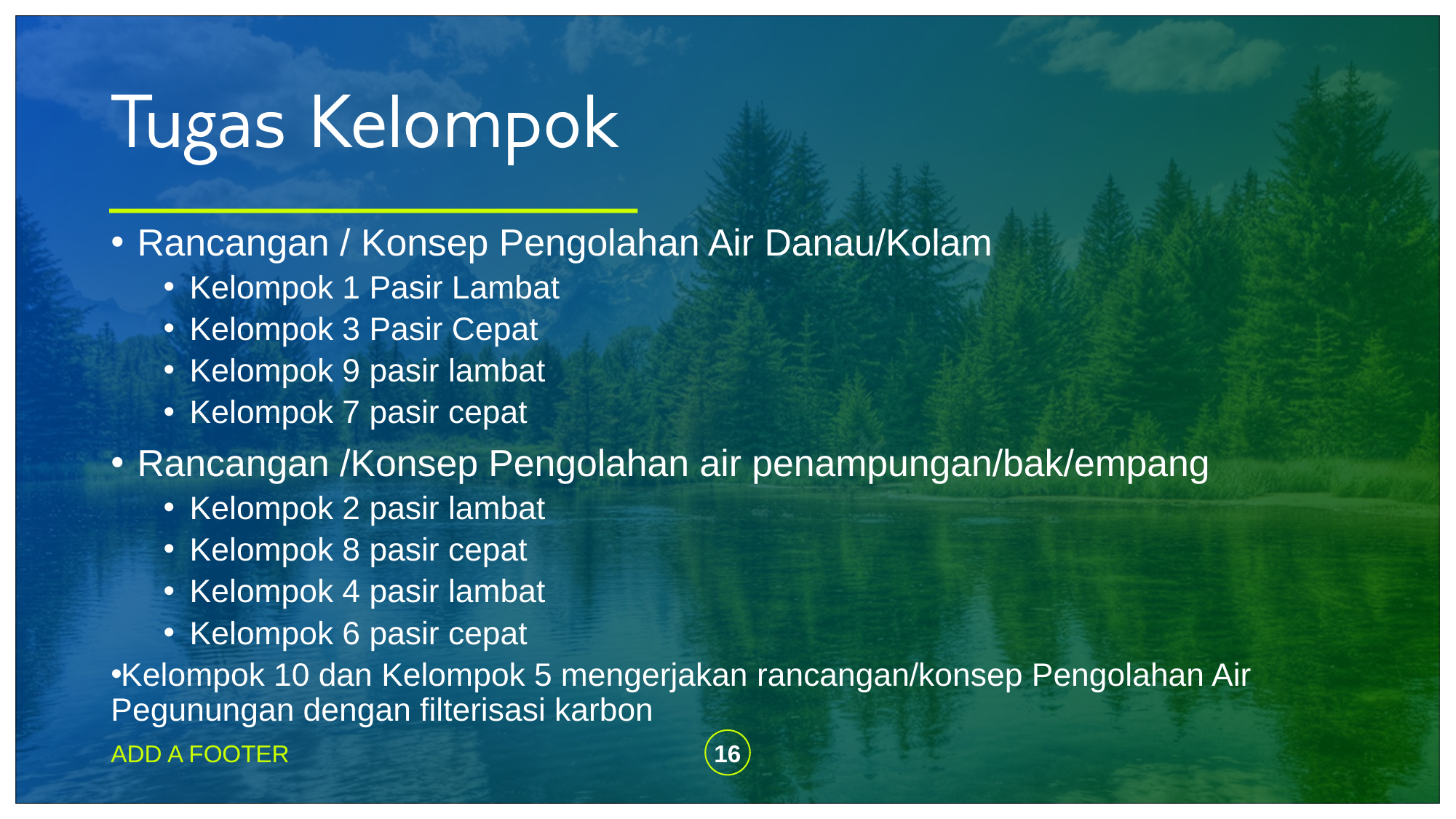

# Tugas Kelompok
Rancangan / Konsep Pengolahan Air Danau/Kolam
Kelompok 1 Pasir Lambat
Kelompok 3 Pasir Cepat
Kelompok 9 pasir lambat
Kelompok 7 pasir cepat
Rancangan /Konsep Pengolahan air penampungan/bak/empang
Kelompok 2 pasir lambat
Kelompok 8 pasir cepat
Kelompok 4 pasir lambat
Kelompok 6 pasir cepat
Kelompok 10 dan Kelompok 5 mengerjakan rancangan/konsep Pengolahan Air Pegunungan dengan filterisasi karbon
ADD A FOOTER
16